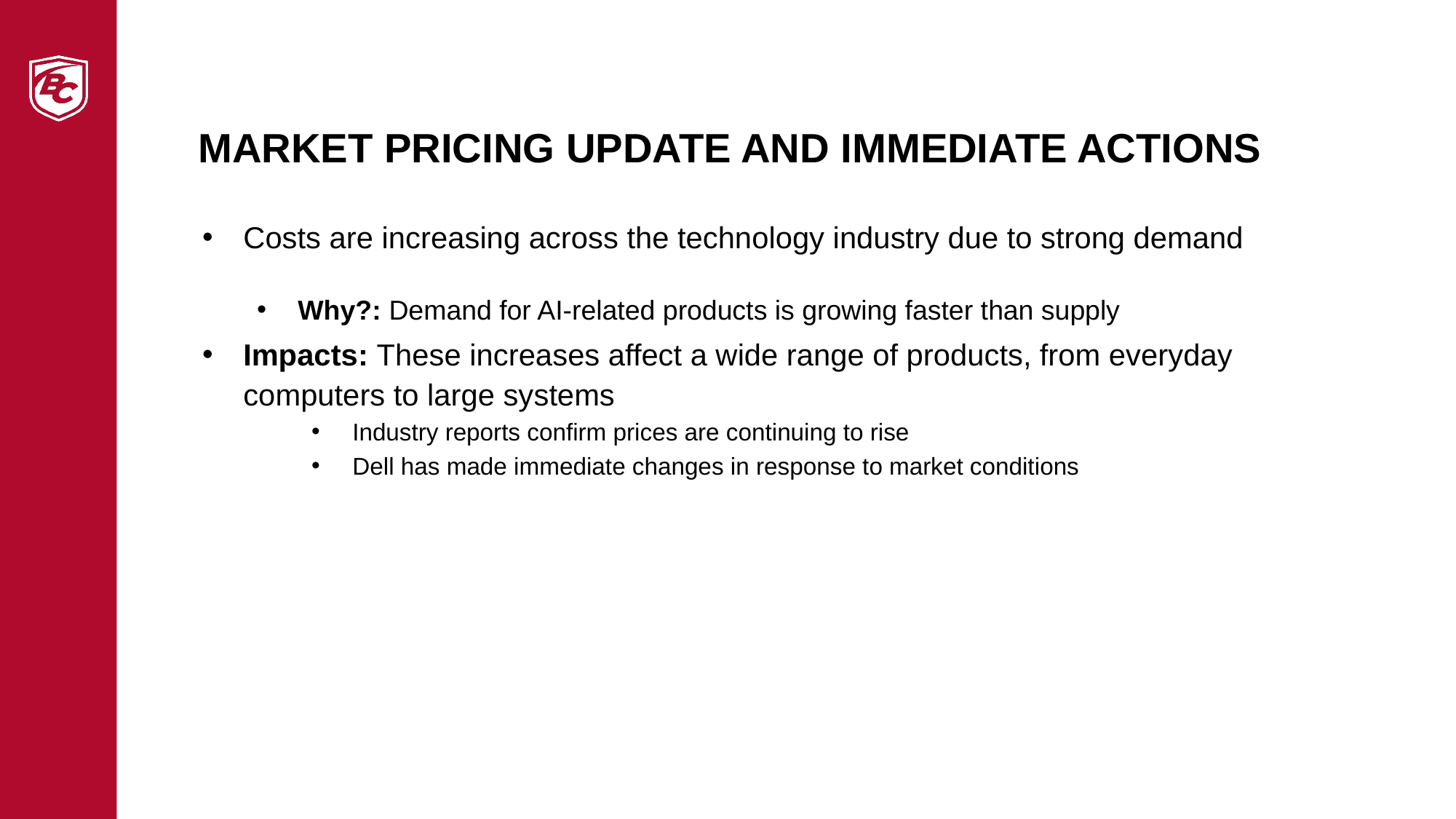

# Market Pricing Update and Immediate Actions
Costs are increasing across the technology industry due to strong demand
Why?: Demand for AI-related products is growing faster than supply
Impacts: These increases affect a wide range of products, from everyday computers to large systems
Industry reports confirm prices are continuing to rise
Dell has made immediate changes in response to market conditions